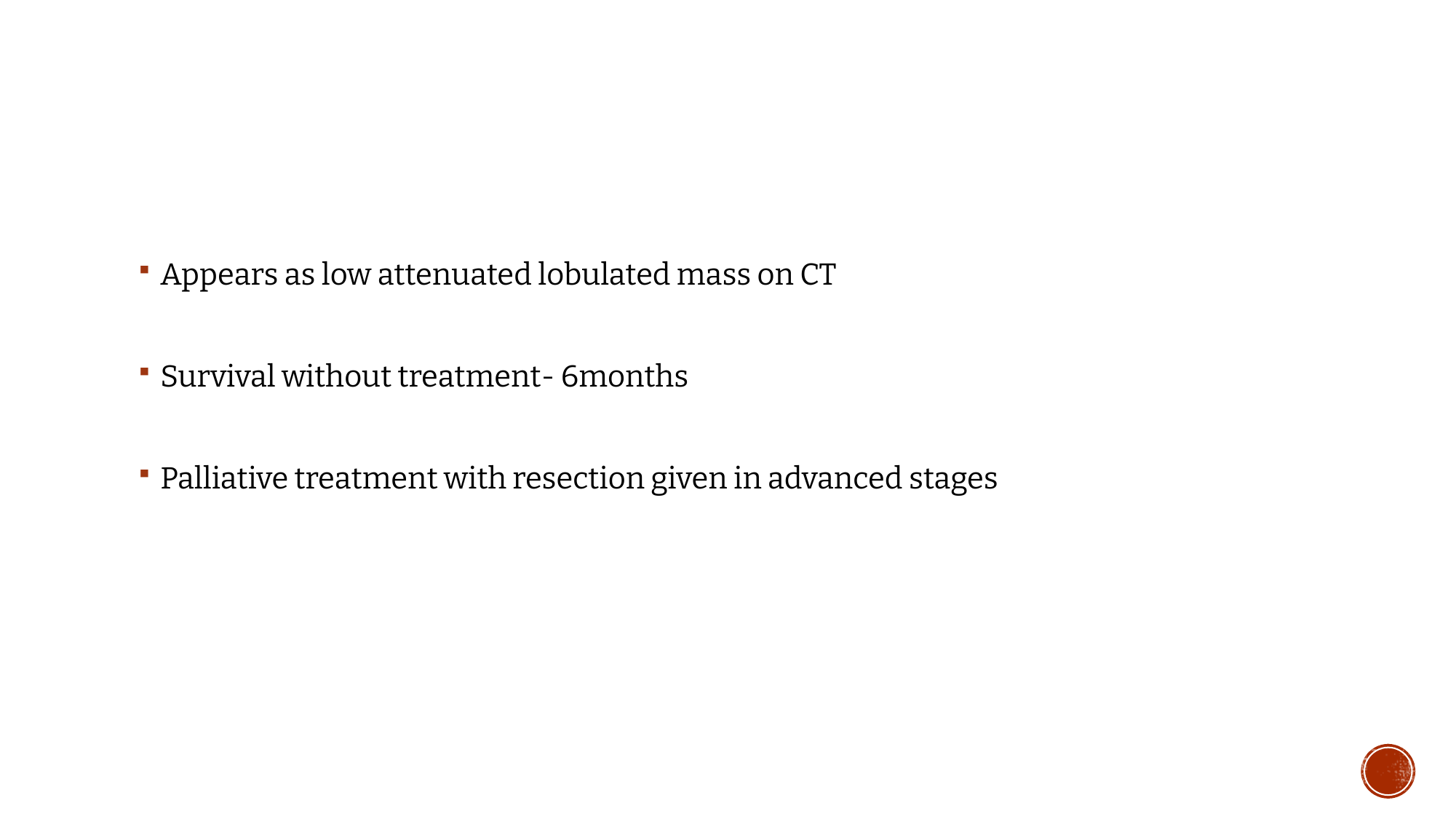

#
Appears as low attenuated lobulated mass on CT

Survival without treatment- 6months

Palliative treatment with resection given in advanced stages